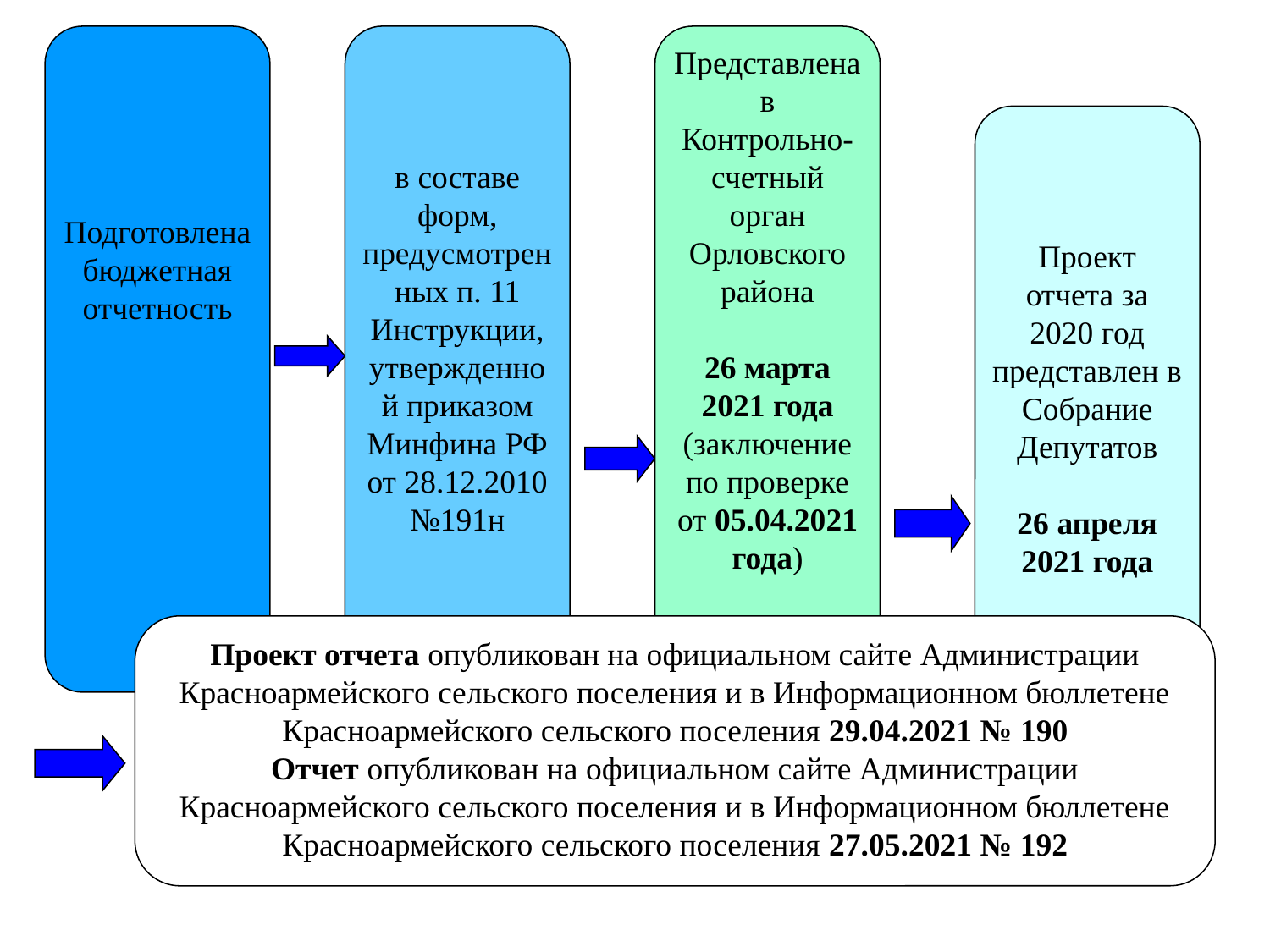

Подготовлена
бюджетная
отчетность

в составе форм, предусмотренных п. 11 Инструкции, утвержденной приказом Минфина РФ от 28.12.2010 №191н
Представлена в Контрольно-счетный орган Орловского района

26 марта 2021 года
(заключение по проверке от 05.04.2021 года)

Проект отчета за 2020 год представлен в Собрание
Депутатов

26 апреля 2021 года

Проект отчета опубликован на официальном сайте Администрации Красноармейского сельского поселения и в Информационном бюллетене Красноармейского сельского поселения 29.04.2021 № 190
Отчет опубликован на официальном сайте Администрации Красноармейского сельского поселения и в Информационном бюллетене Красноармейского сельского поселения 27.05.2021 № 192